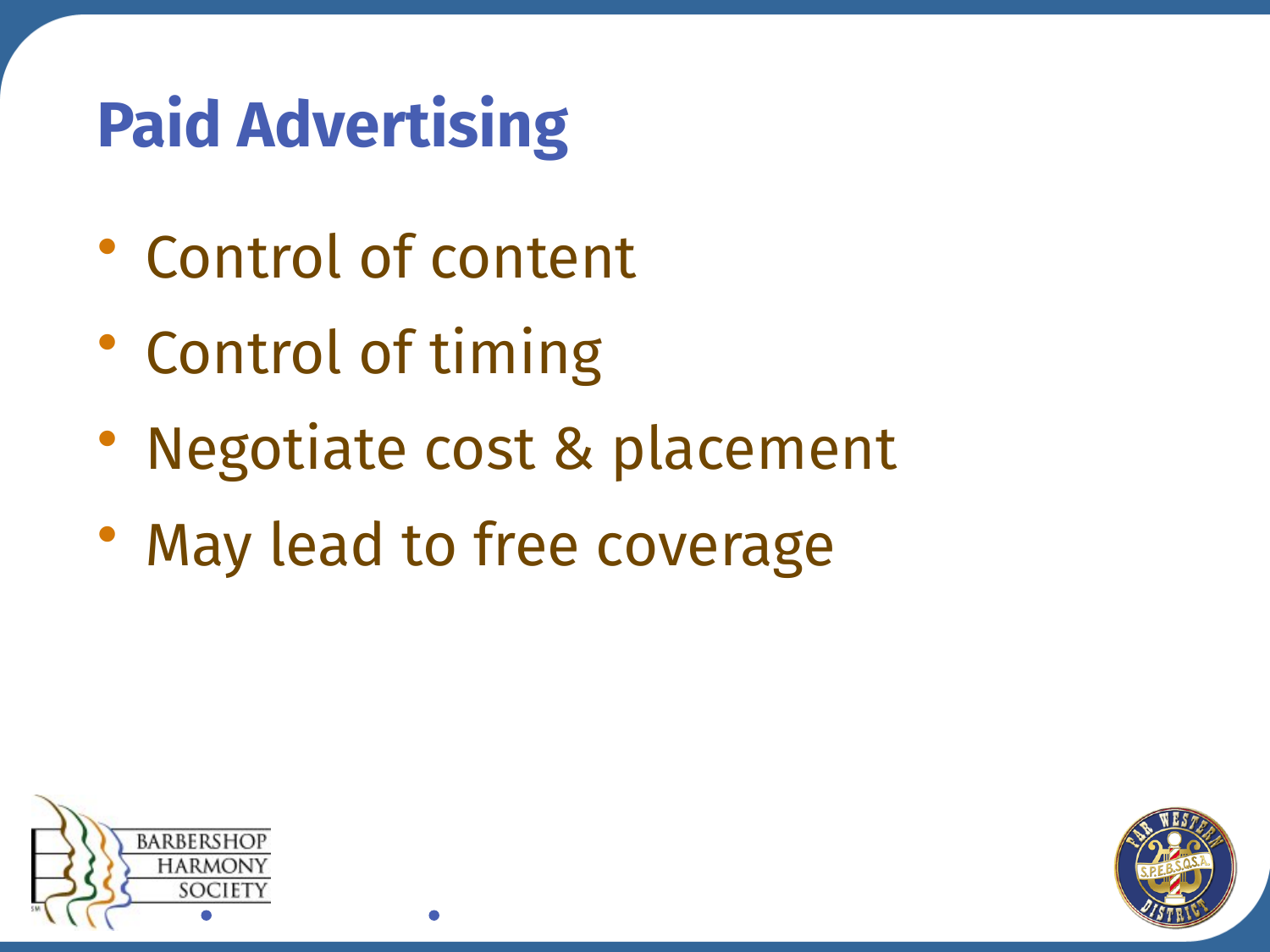

# Paid Advertising
Control of content
Control of timing
Negotiate cost & placement
May lead to free coverage